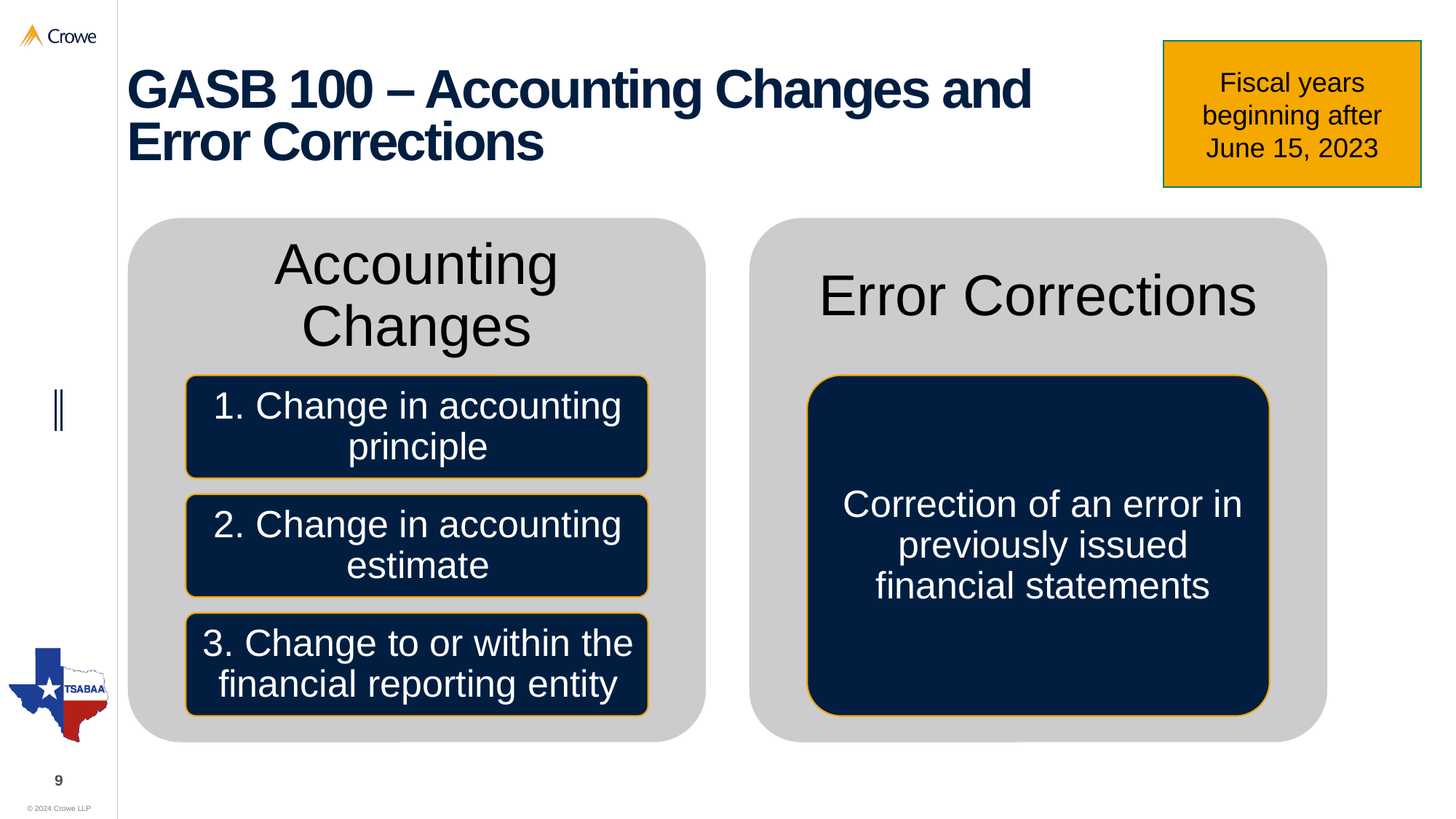

Fiscal years beginning after June 15, 2023
# GASB 100 – Accounting Changes and Error Corrections
Accounting Changes
1. Change in accounting principle
2. Change in accounting estimate
3. Change to or within the financial reporting entity
Error Corrections
Correction of an error in previously issued financial statements
9